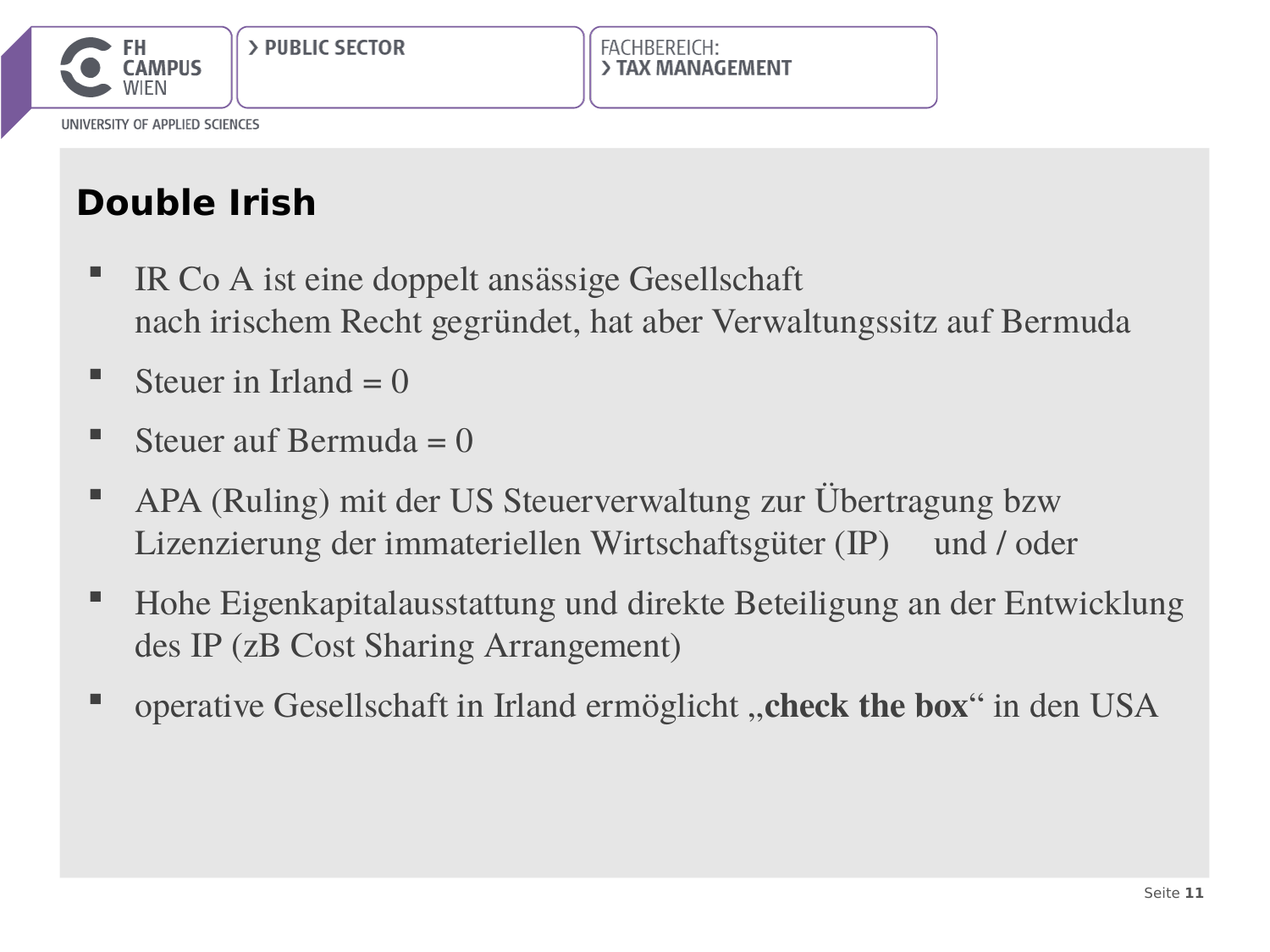

# Double Irish
IR Co A ist eine doppelt ansässige Gesellschaft
nach irischem Recht gegründet, hat aber Verwaltungssitz auf Bermuda
Steuer in Irland = 0
Steuer auf Bermuda = 0
APA (Ruling) mit der US Steuerverwaltung zur Übertragung bzw Lizenzierung der immateriellen Wirtschaftsgüter (IP)     und / oder
Hohe Eigenkapitalausstattung und direkte Beteiligung an der Entwicklung des IP (zB Cost Sharing Arrangement)
operative Gesellschaft in Irland ermöglicht „check the box“ in den USA